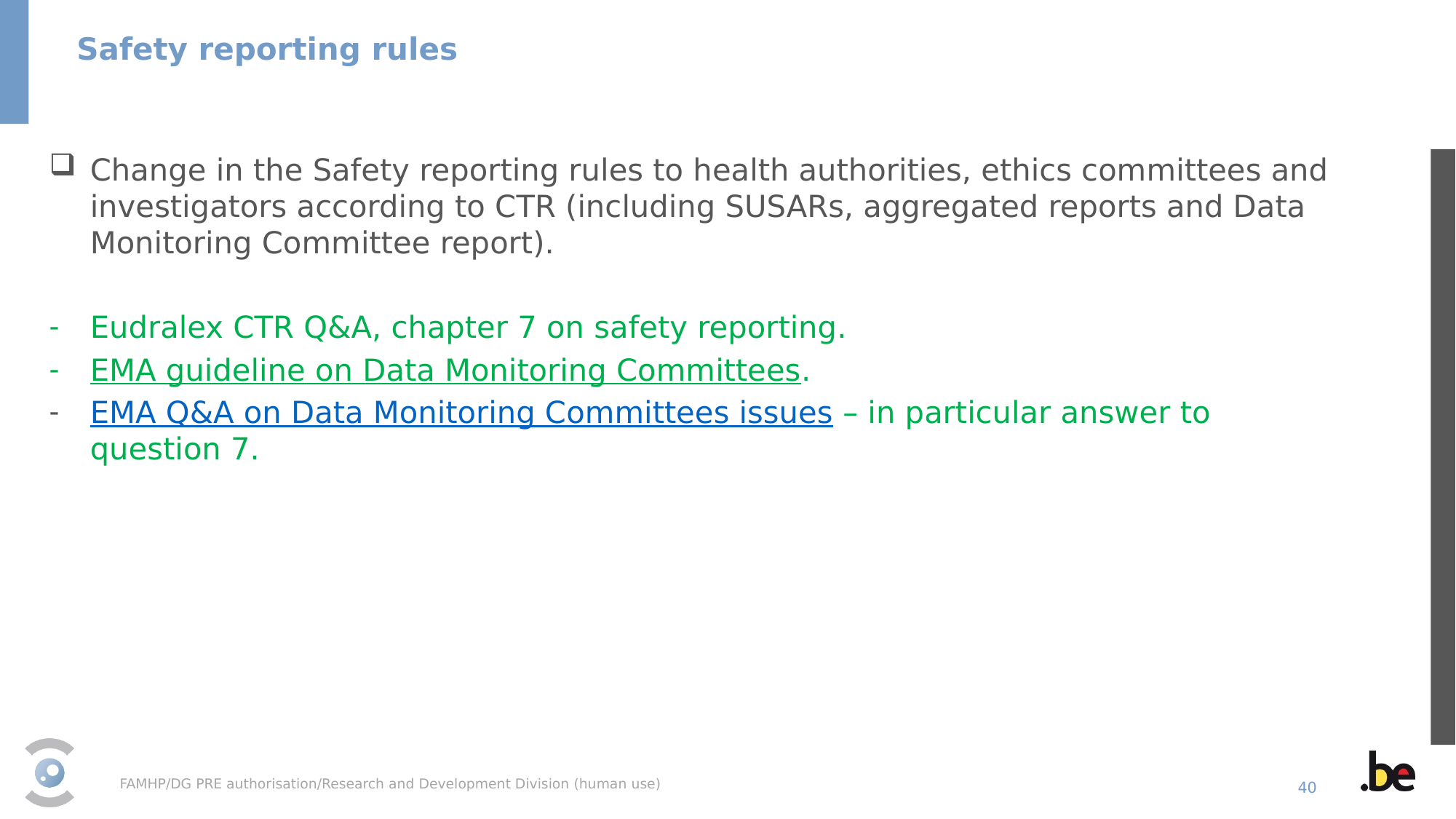

Change in the Safety reporting rules to health authorities, ethics committees and investigators according to CTR (including SUSARs, aggregated reports and Data Monitoring Committee report).

Eudralex CTR Q&A, chapter 7 on safety reporting.
EMA guideline on Data Monitoring Committees.
EMA Q&A on Data Monitoring Committees issues – in particular answer to question 7.

Safety reporting rules